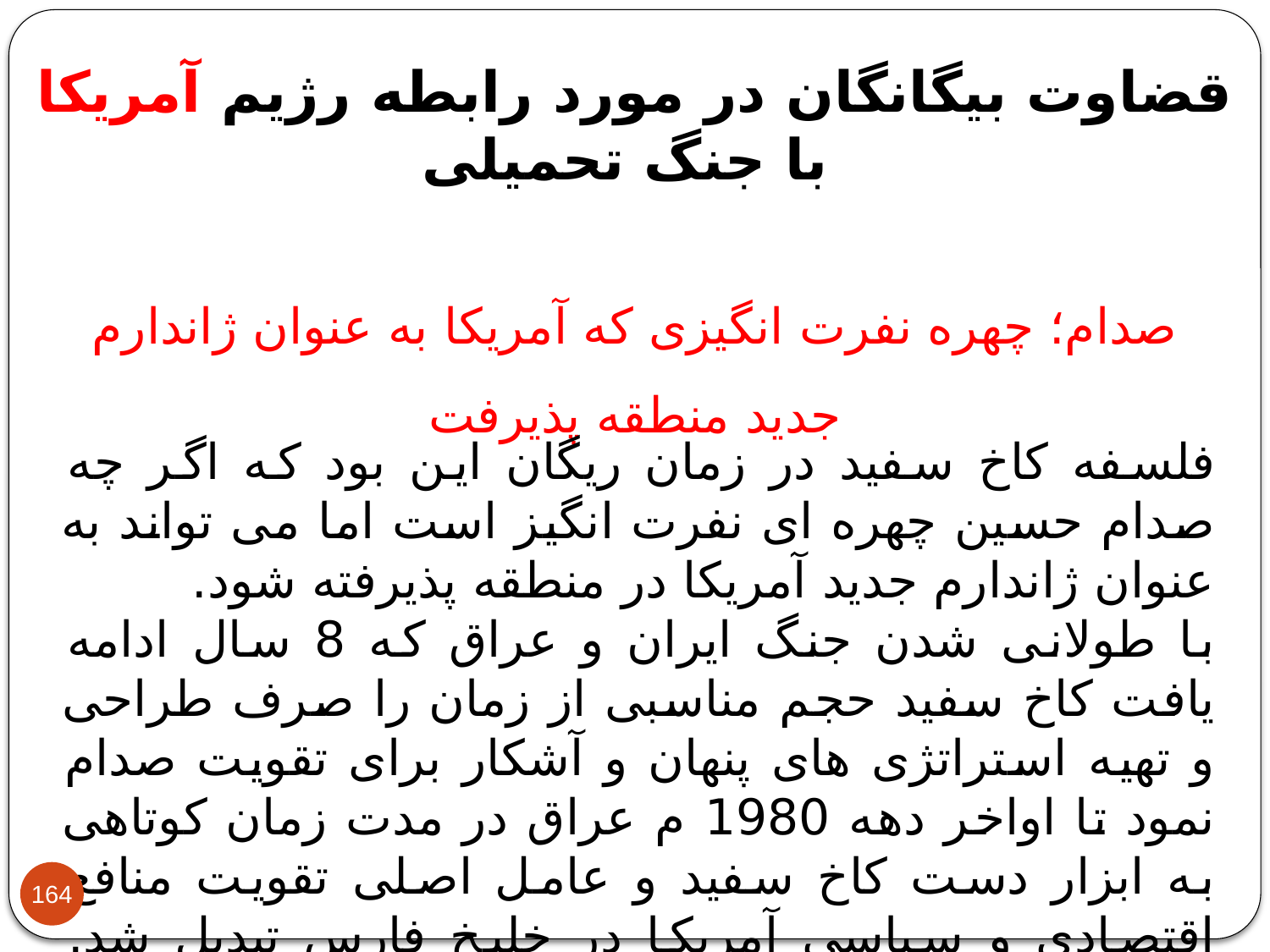

قضاوت بیگانگان در مورد رابطه رژیم آمریکا با جنگ تحمیلی
صدام؛ چهره نفرت انگیزی که آمریکا به عنوان ژاندارم جدید منطقه پذیرفت
فلسفه کاخ سفید در زمان ریگان این بود که اگر چه صدام حسین چهره ای نفرت انگیز است اما می تواند به عنوان ژاندارم جدید آمریکا در منطقه پذیرفته شود.
با طولانی شدن جنگ ایران و عراق که 8 سال ادامه یافت کاخ سفید حجم مناسبی از زمان را صرف طراحی و تهیه استراتژی های پنهان و آشکار برای تقویت صدام نمود تا اواخر دهه 1980 م عراق در مدت زمان کوتاهی به ابزار دست کاخ سفید و عامل اصلی تقویت منافع اقتصادی و سیاسی آمریکا در خلیخ فارس تبدیل شد. (فریدمن، 1920: 1383)
164